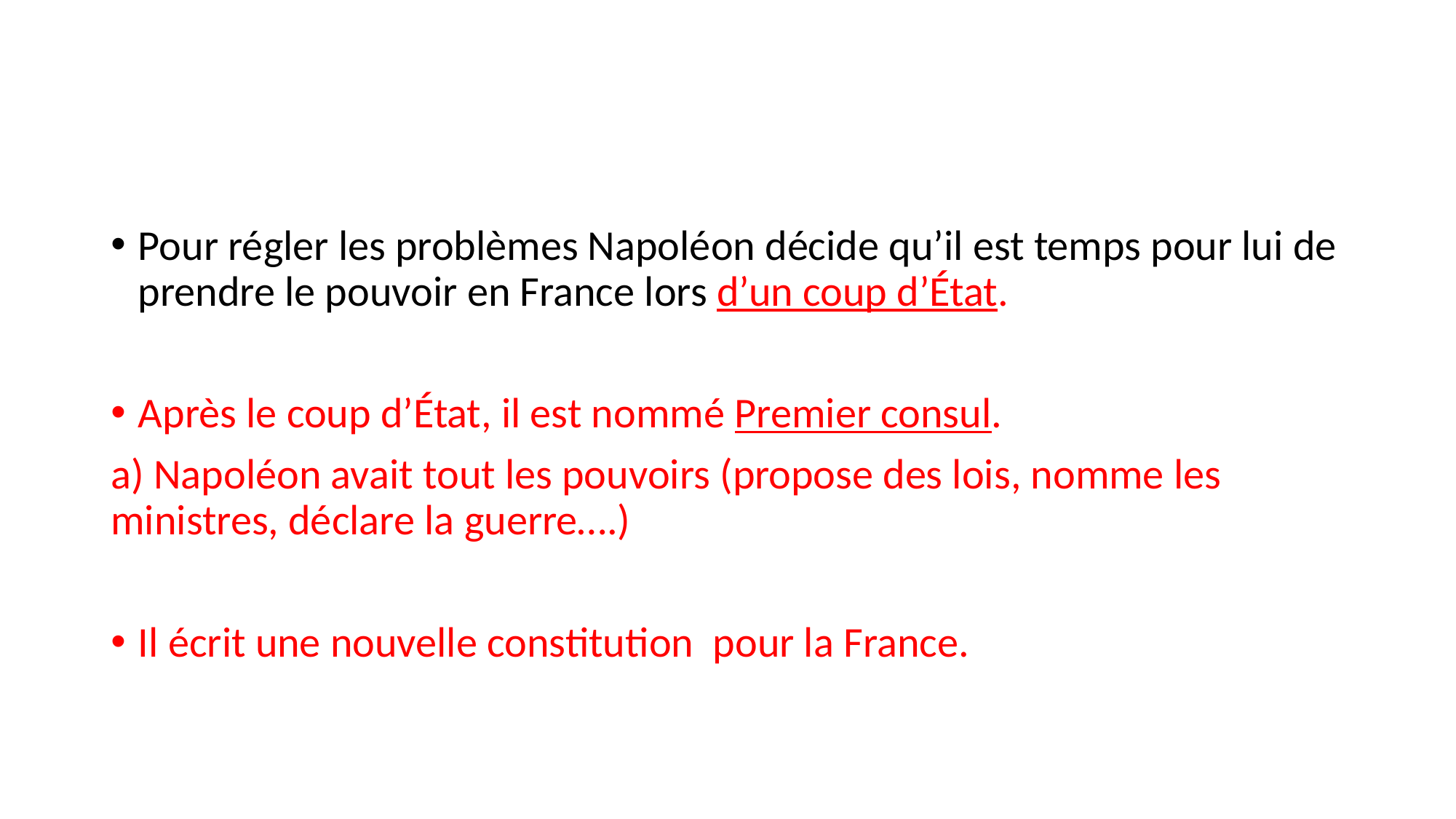

#
Pour régler les problèmes Napoléon décide qu’il est temps pour lui de prendre le pouvoir en France lors d’un coup d’État.

Après le coup d’État, il est nommé Premier consul.
a) Napoléon avait tout les pouvoirs (propose des lois, nomme les ministres, déclare la guerre….)

Il écrit une nouvelle constitution  pour la France.